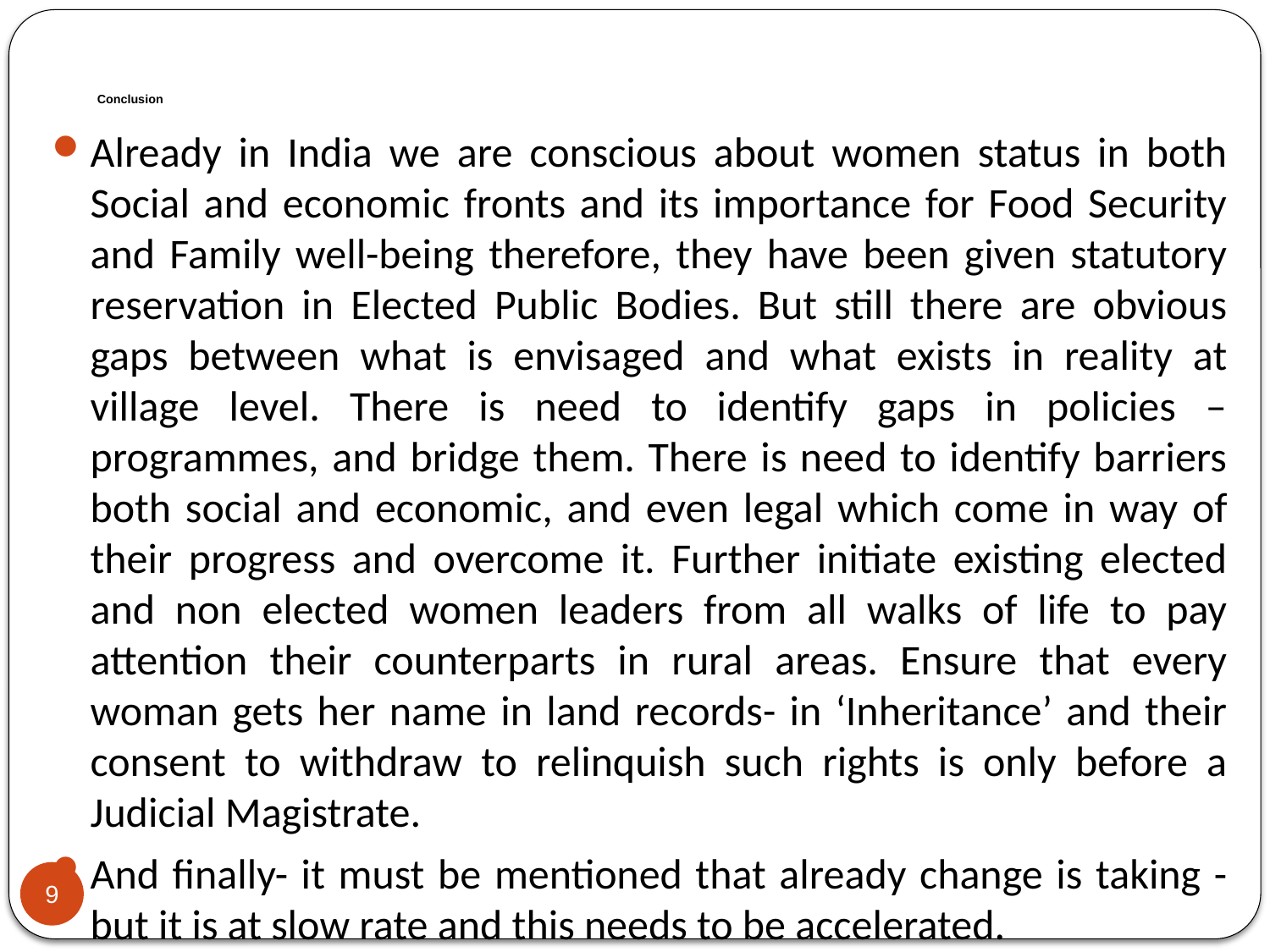

# Conclusion
Already in India we are conscious about women status in both Social and economic fronts and its importance for Food Security and Family well-being therefore, they have been given statutory reservation in Elected Public Bodies. But still there are obvious gaps between what is envisaged and what exists in reality at village level. There is need to identify gaps in policies –programmes, and bridge them. There is need to identify barriers both social and economic, and even legal which come in way of their progress and overcome it. Further initiate existing elected and non elected women leaders from all walks of life to pay attention their counterparts in rural areas. Ensure that every woman gets her name in land records- in ‘Inheritance’ and their consent to withdraw to relinquish such rights is only before a Judicial Magistrate.
And finally- it must be mentioned that already change is taking - but it is at slow rate and this needs to be accelerated.

9